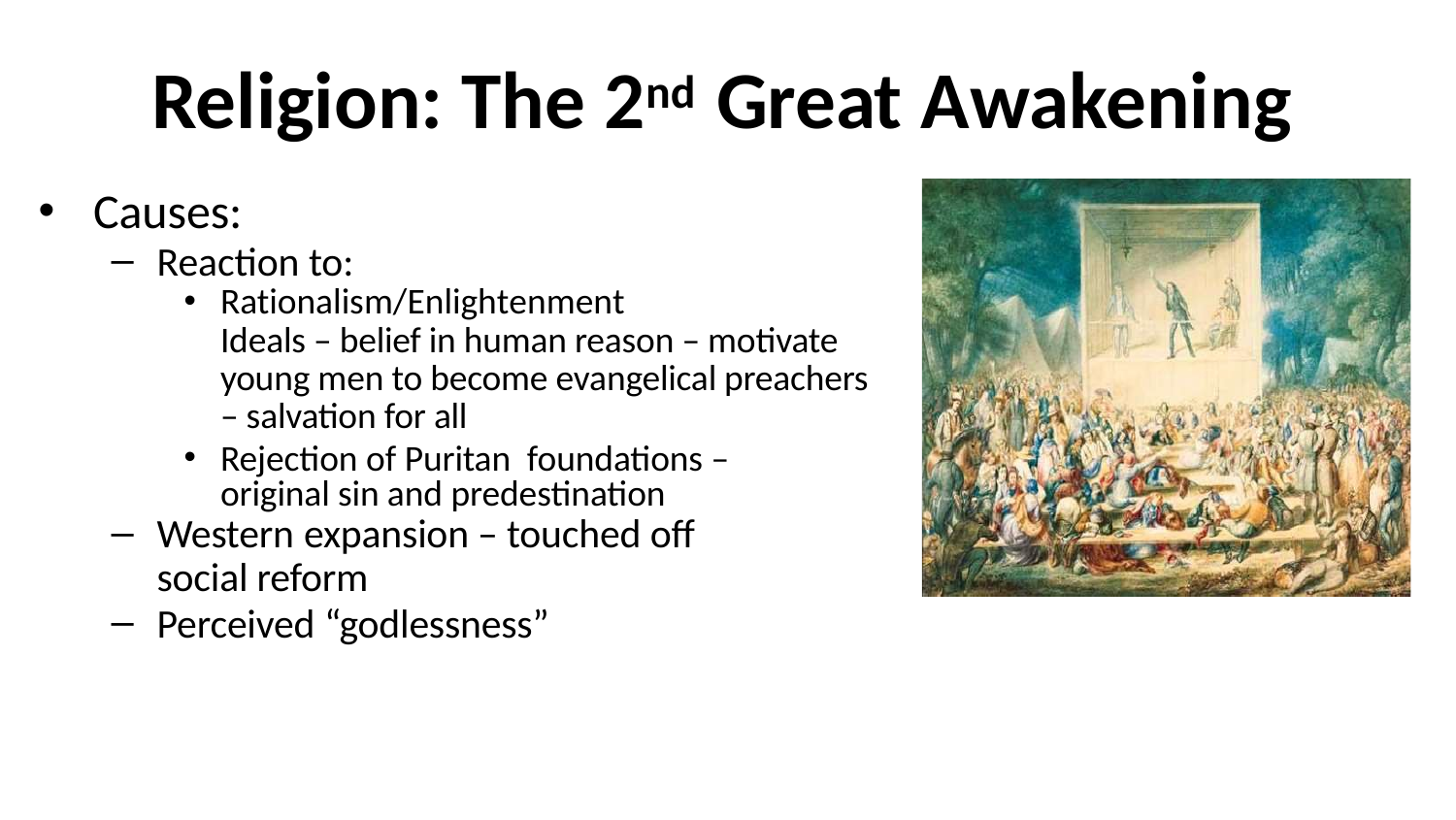

# Religion: The 2nd  Great Awakening
Causes:
Reaction to:
Rationalism/Enlightenment
Ideals – belief in human reason – motivate young men to become evangelical preachers – salvation for all
Rejection of Puritan  foundations – original sin and predestination
Western expansion – touched off social reform
Perceived “godlessness”